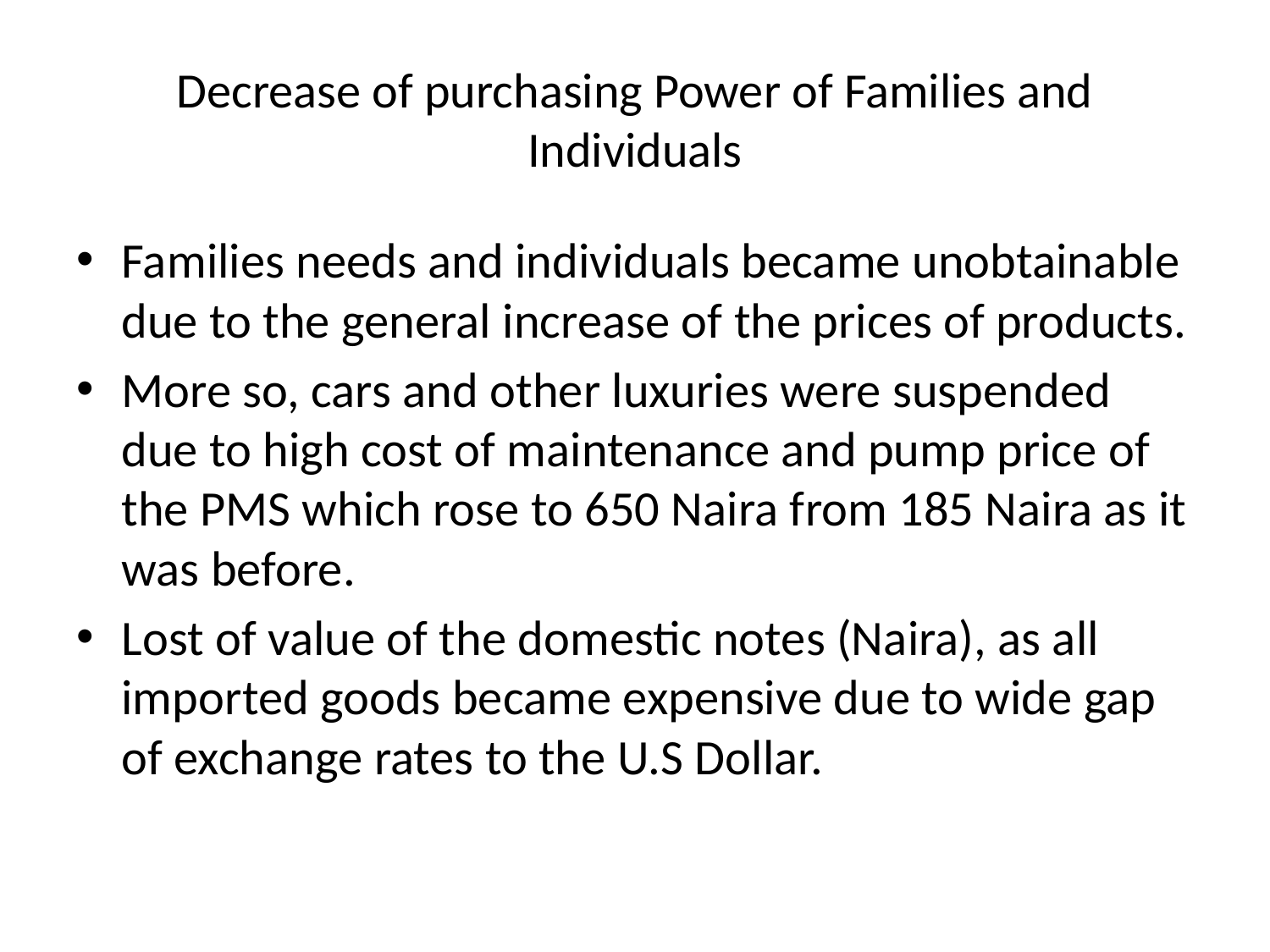

# Decrease of purchasing Power of Families and Individuals
Families needs and individuals became unobtainable due to the general increase of the prices of products.
More so, cars and other luxuries were suspended due to high cost of maintenance and pump price of the PMS which rose to 650 Naira from 185 Naira as it was before.
Lost of value of the domestic notes (Naira), as all imported goods became expensive due to wide gap of exchange rates to the U.S Dollar.